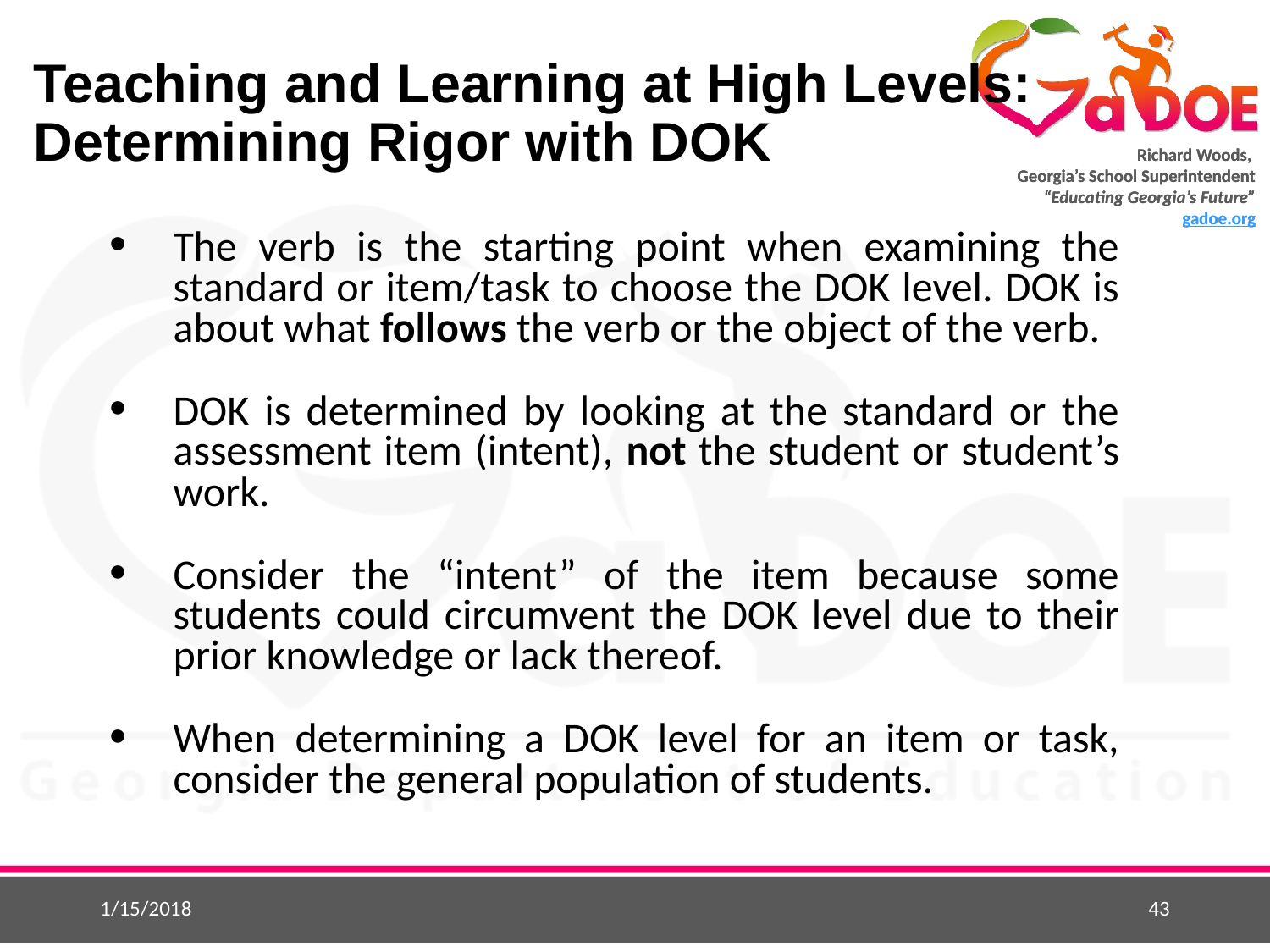

Teaching and Learning at High Levels: Determining Rigor with DOK
The verb is the starting point when examining the standard or item/task to choose the DOK level. DOK is about what follows the verb or the object of the verb.
DOK is determined by looking at the standard or the assessment item (intent), not the student or student’s work.
Consider the “intent” of the item because some students could circumvent the DOK level due to their prior knowledge or lack thereof.
When determining a DOK level for an item or task, consider the general population of students.

1/15/2018
43